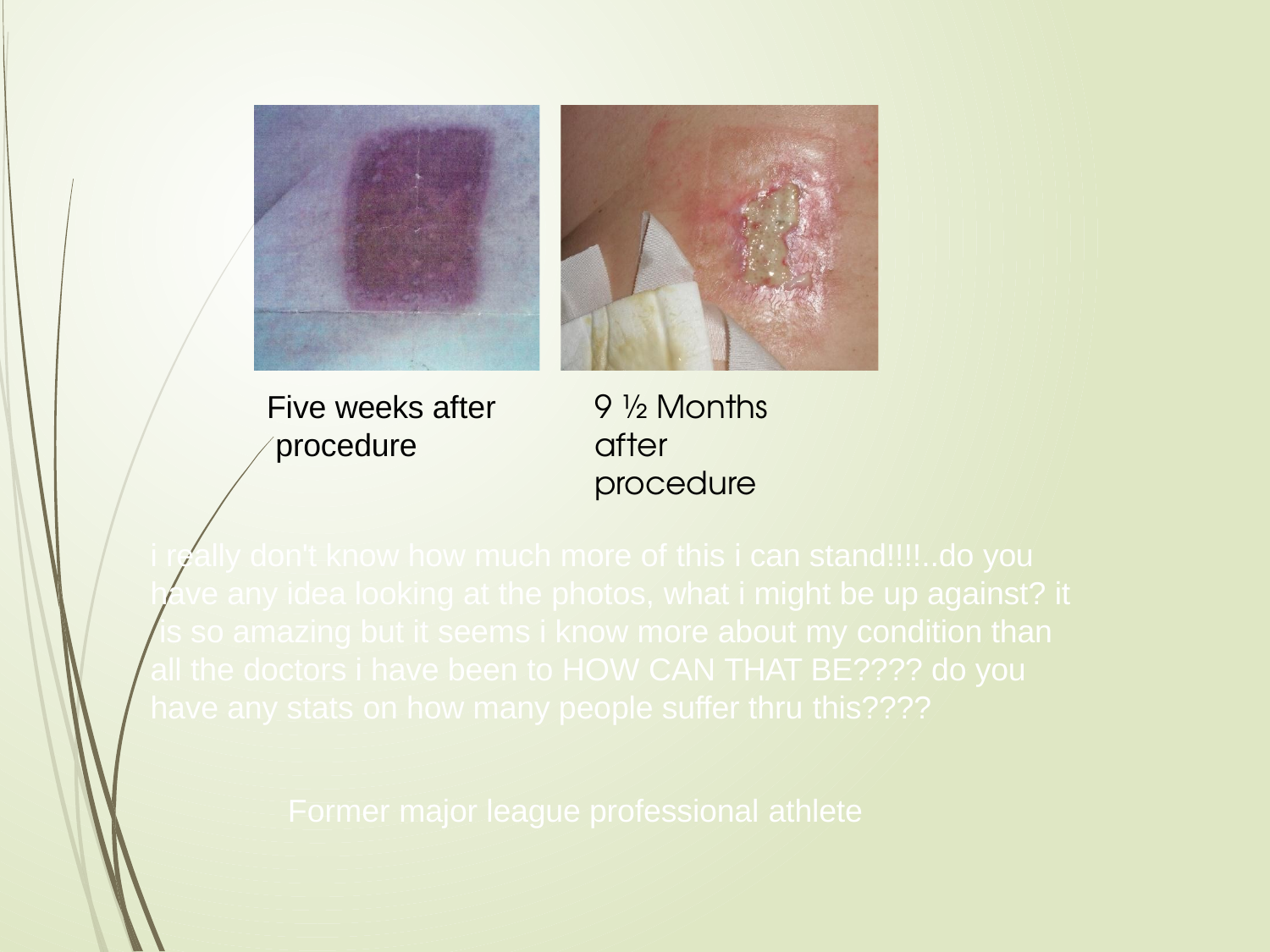

Five weeks after  procedure
# 9 ½ Months after  procedure
i really don't know how much more of this i can stand!!!!..do you  have any idea looking at the photos, what i might be up against? it  is so amazing but it seems i know more about my condition than  all the doctors i have been to HOW CAN THAT BE???? do you  have any stats on how many people suffer thru this????

Former major league professional athlete